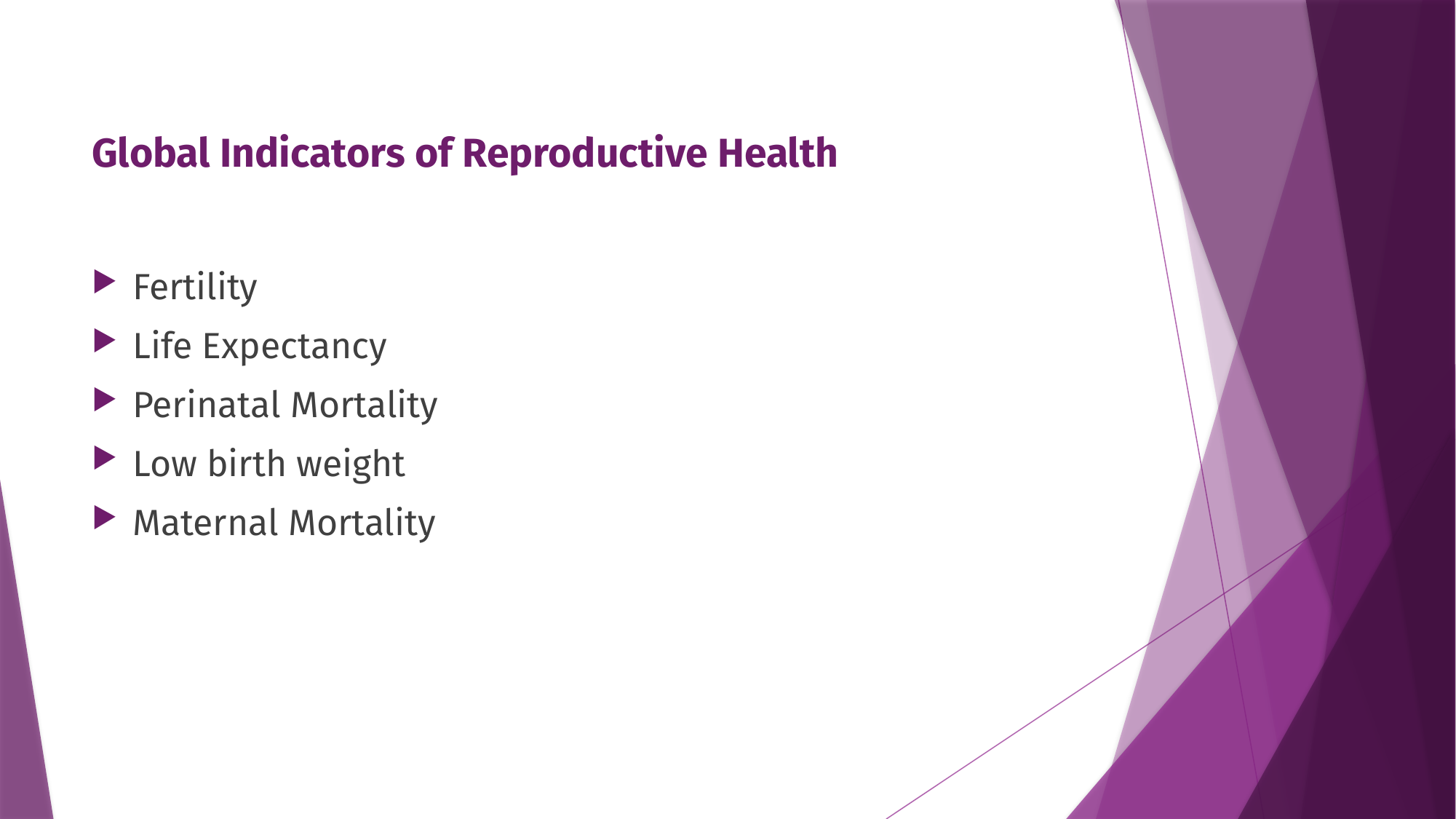

# Global Indicators of Reproductive Health
Fertility
Life Expectancy
Perinatal Mortality
Low birth weight
Maternal Mortality